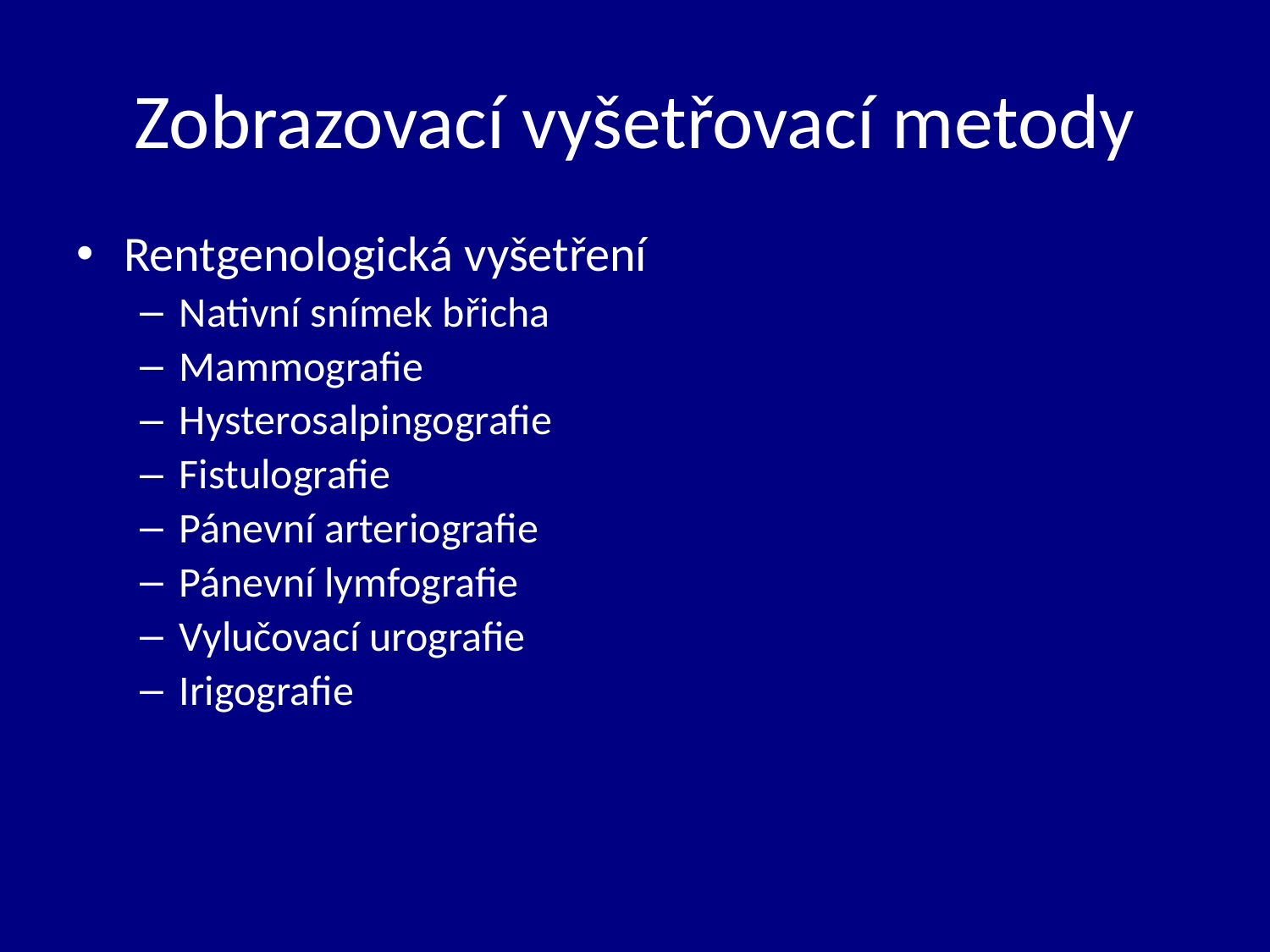

# Zobrazovací vyšetřovací metody
Rentgenologická vyšetření
Nativní snímek břicha
Mammografie
Hysterosalpingografie
Fistulografie
Pánevní arteriografie
Pánevní lymfografie
Vylučovací urografie
Irigografie